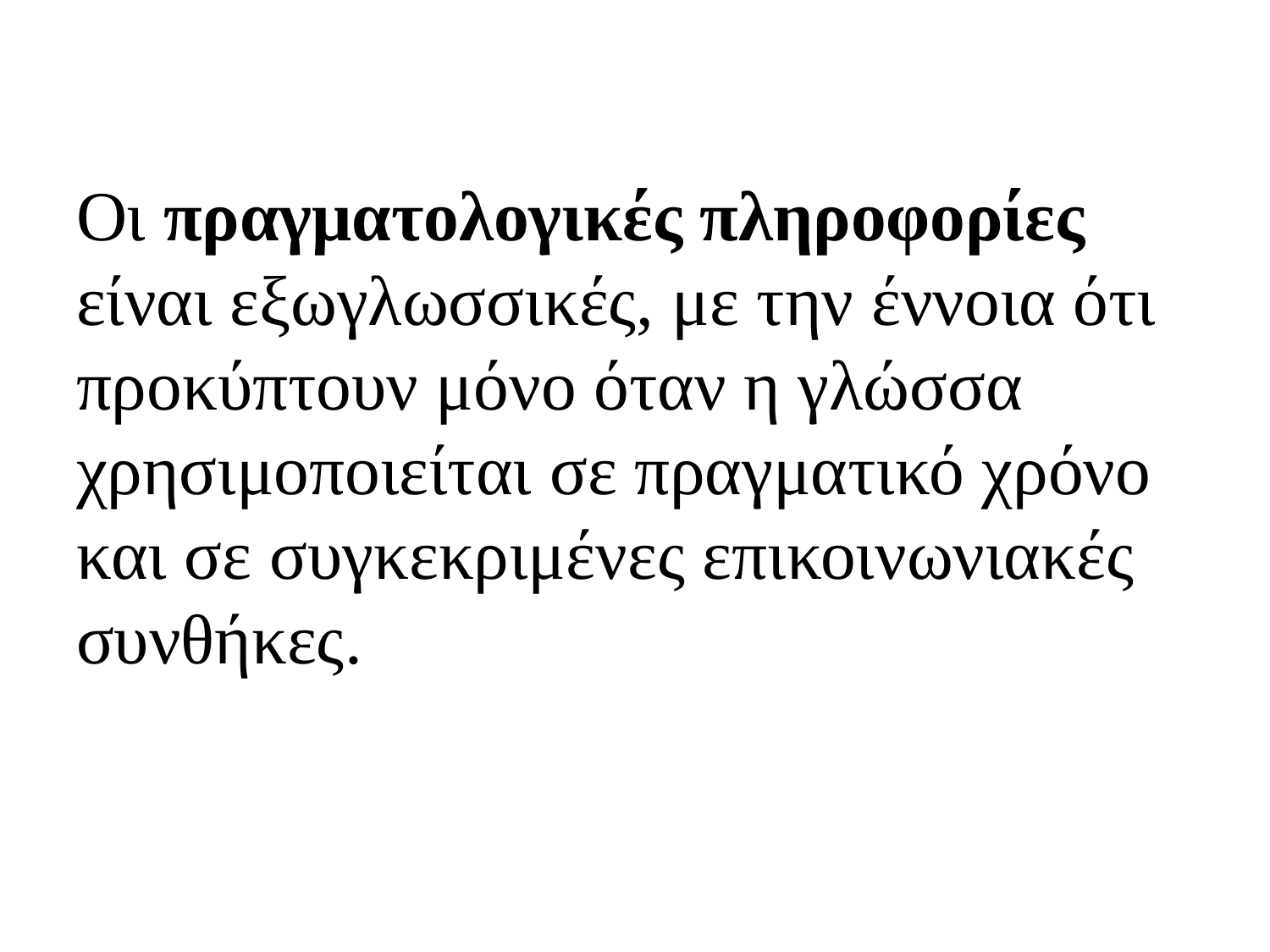

Οι πραγματολογικές πληροφορίες είναι εξωγλωσσικές, με την έννοια ότι προκύπτουν μόνο όταν η γλώσσα χρησιμοποιείται σε πραγματικό χρόνο και σε συγκεκριμένες επικοινωνιακές συνθήκες.